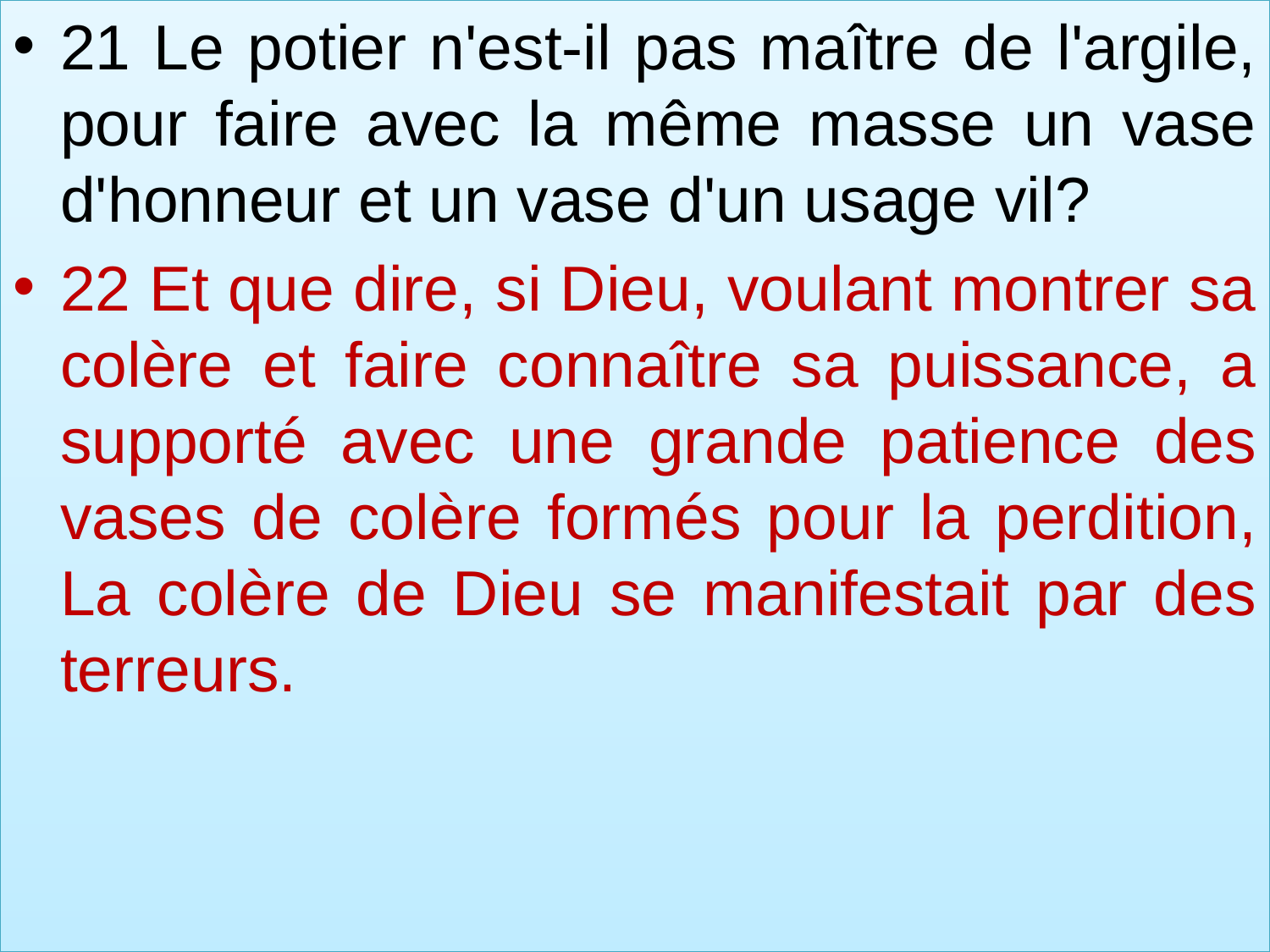

21 Le potier n'est-il pas maître de l'argile, pour faire avec la même masse un vase d'honneur et un vase d'un usage vil?
22 Et que dire, si Dieu, voulant montrer sa colère et faire connaître sa puissance, a supporté avec une grande patience des vases de colère formés pour la perdition, La colère de Dieu se manifestait par des terreurs.